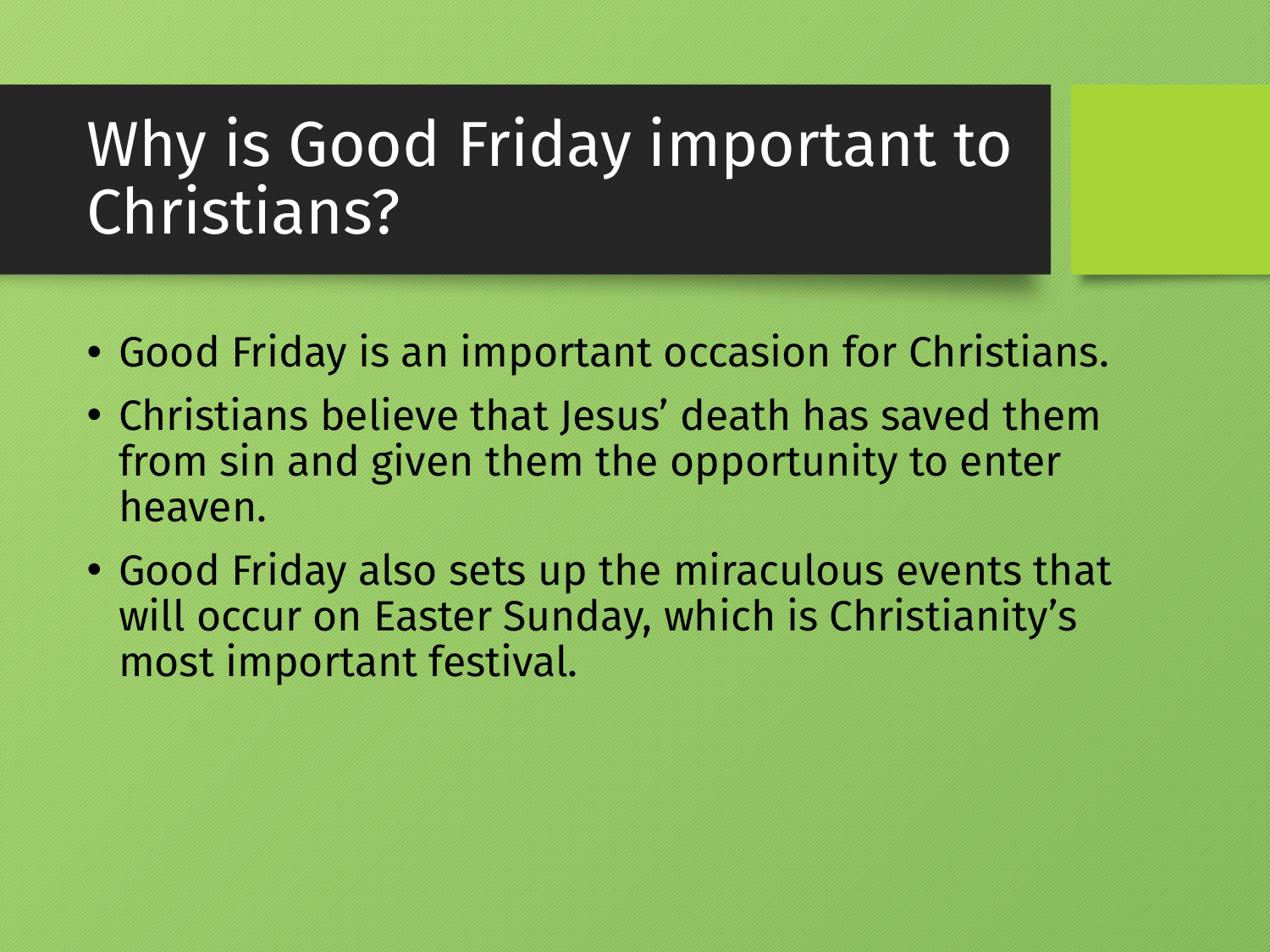

# Why is Good Friday important to Christians?
Good Friday is an important occasion for Christians.
Christians believe that Jesus’ death has saved them from sin and given them the opportunity to enter heaven.
Good Friday also sets up the miraculous events that will occur on Easter Sunday, which is Christianity’s most important festival.